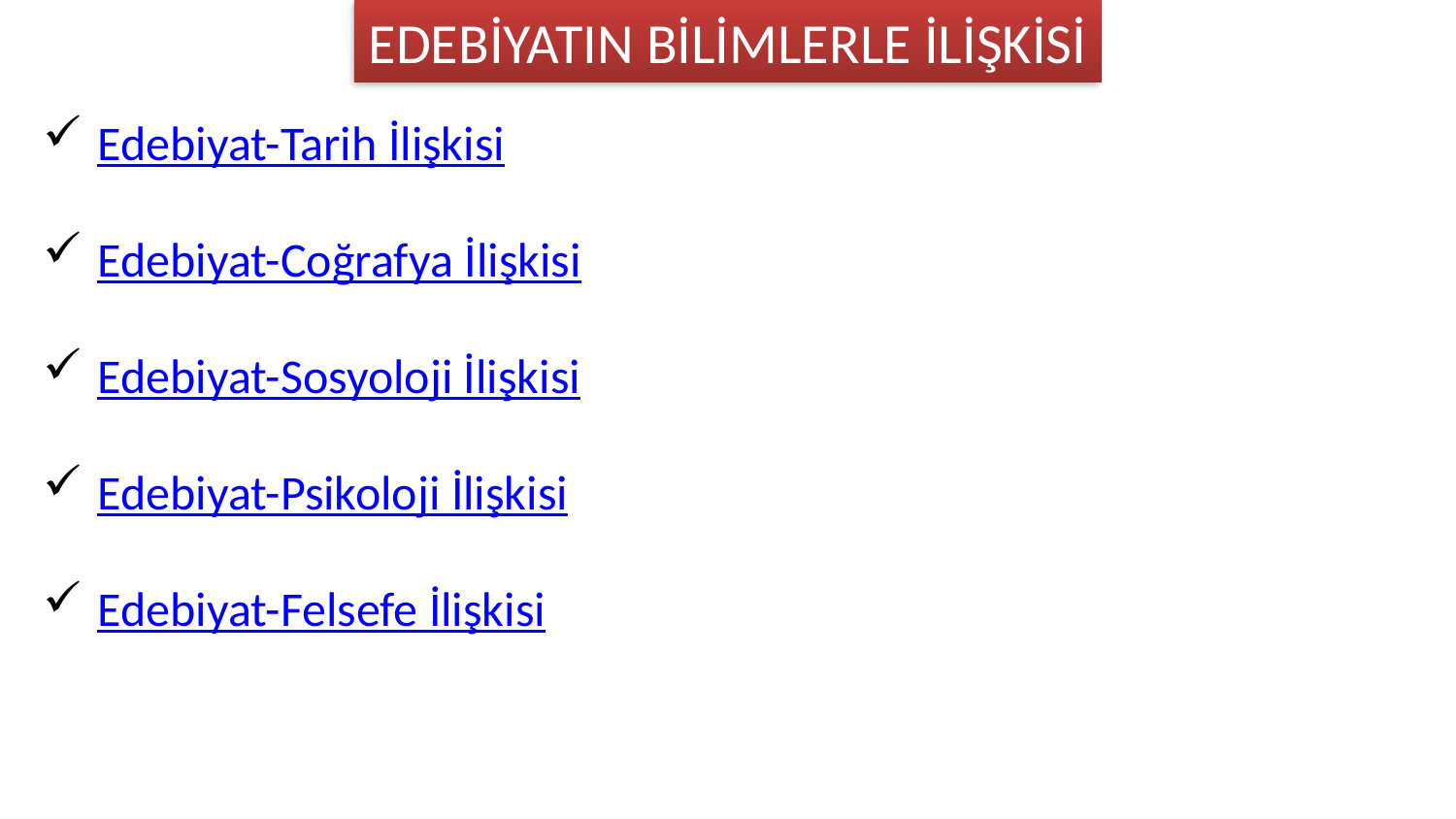

EDEBİYATIN BİLİMLERLE İLİŞKİSİ
Edebiyat-Tarih İlişkisi

Edebiyat-Coğrafya İlişkisi

Edebiyat-Sosyoloji İlişkisi

Edebiyat-Psikoloji İlişkisi

Edebiyat-Felsefe İlişkisi